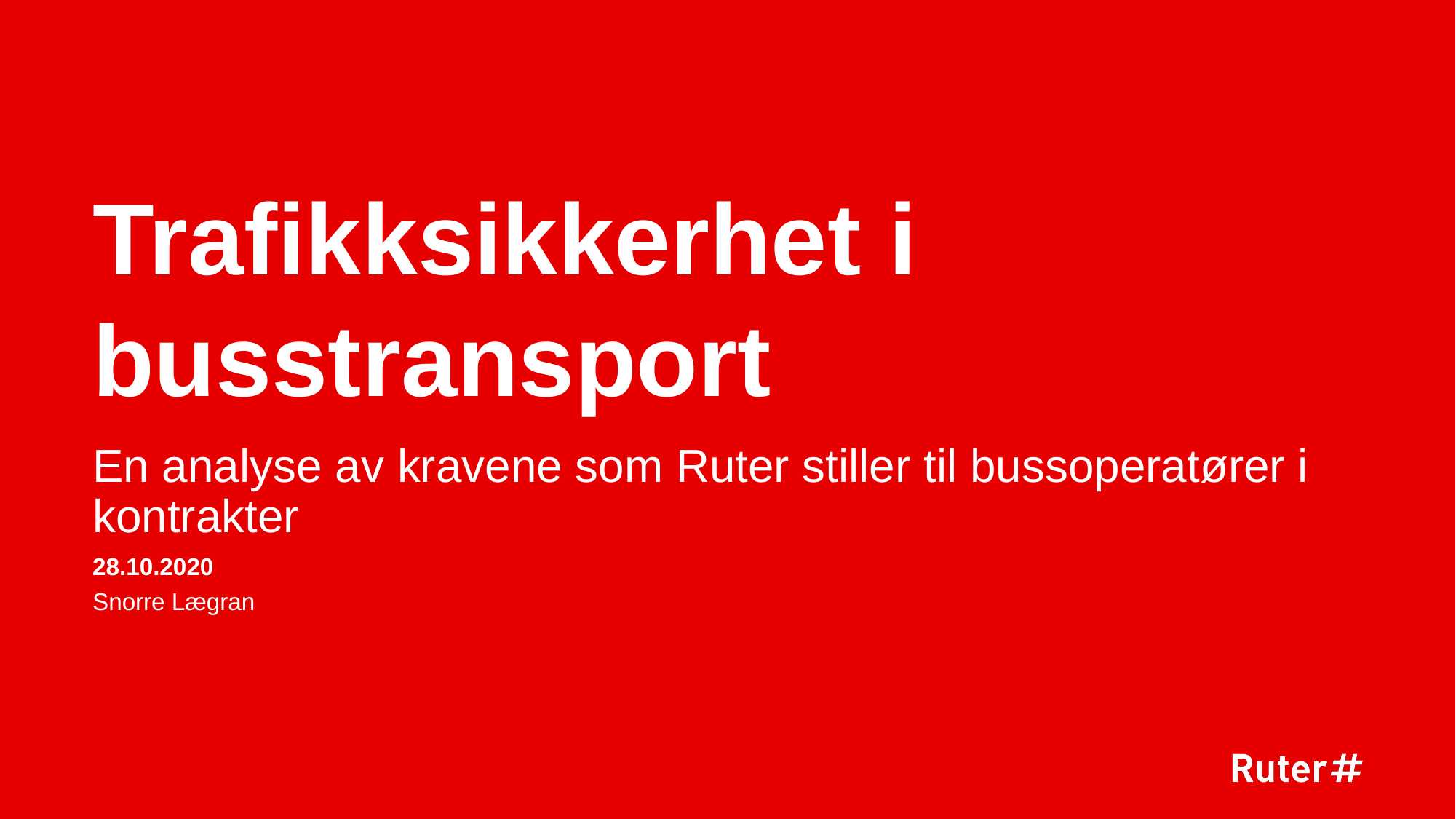

# Trafikksikkerhet i busstransport
En analyse av kravene som Ruter stiller til bussoperatører i kontrakter
28.10.2020
Snorre Lægran